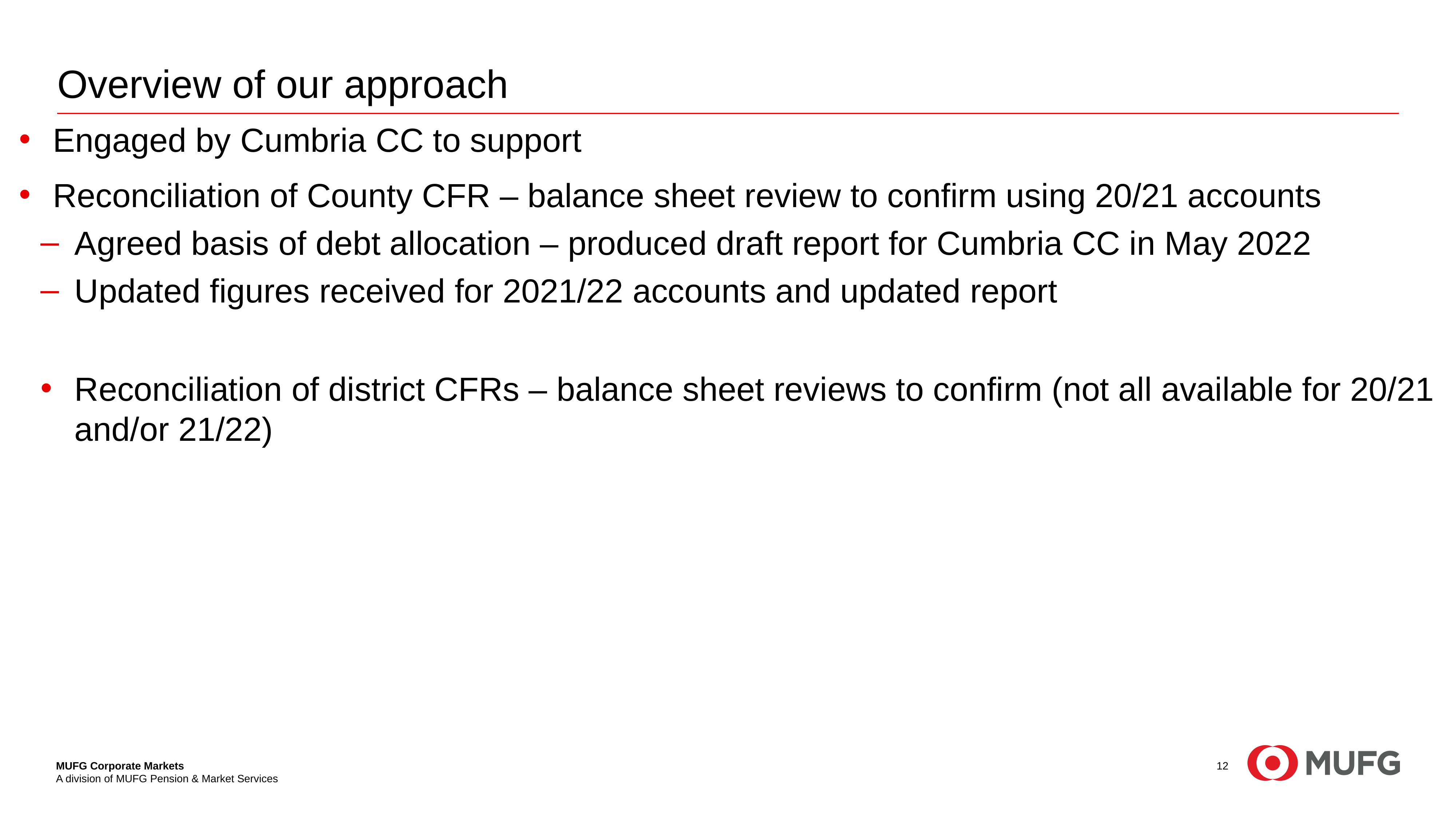

# Overview of our approach
Engaged by Cumbria CC to support
Reconciliation of County CFR – balance sheet review to confirm using 20/21 accounts
Agreed basis of debt allocation – produced draft report for Cumbria CC in May 2022
Updated figures received for 2021/22 accounts and updated report

Reconciliation of district CFRs – balance sheet reviews to confirm (not all available for 20/21 and/or 21/22)

12